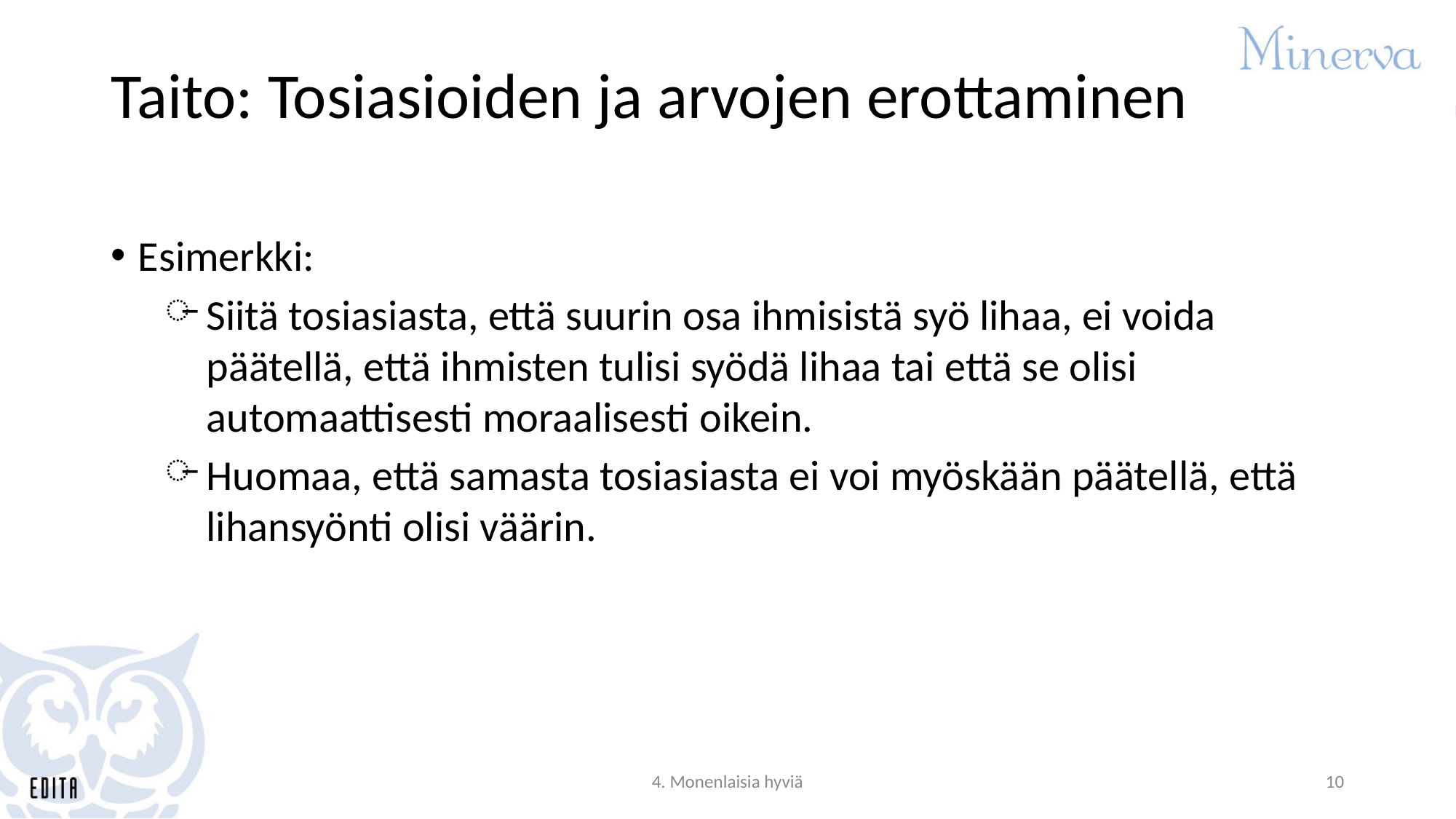

# Taito: Tosiasioiden ja arvojen erottaminen
Esimerkki:
Siitä tosiasiasta, että suurin osa ihmisistä syö lihaa, ei voida päätellä, että ihmisten tulisi syödä lihaa tai että se olisi automaattisesti moraalisesti oikein.
Huomaa, että samasta tosiasiasta ei voi myöskään päätellä, että lihansyönti olisi väärin.

4. Monenlaisia hyviä
10